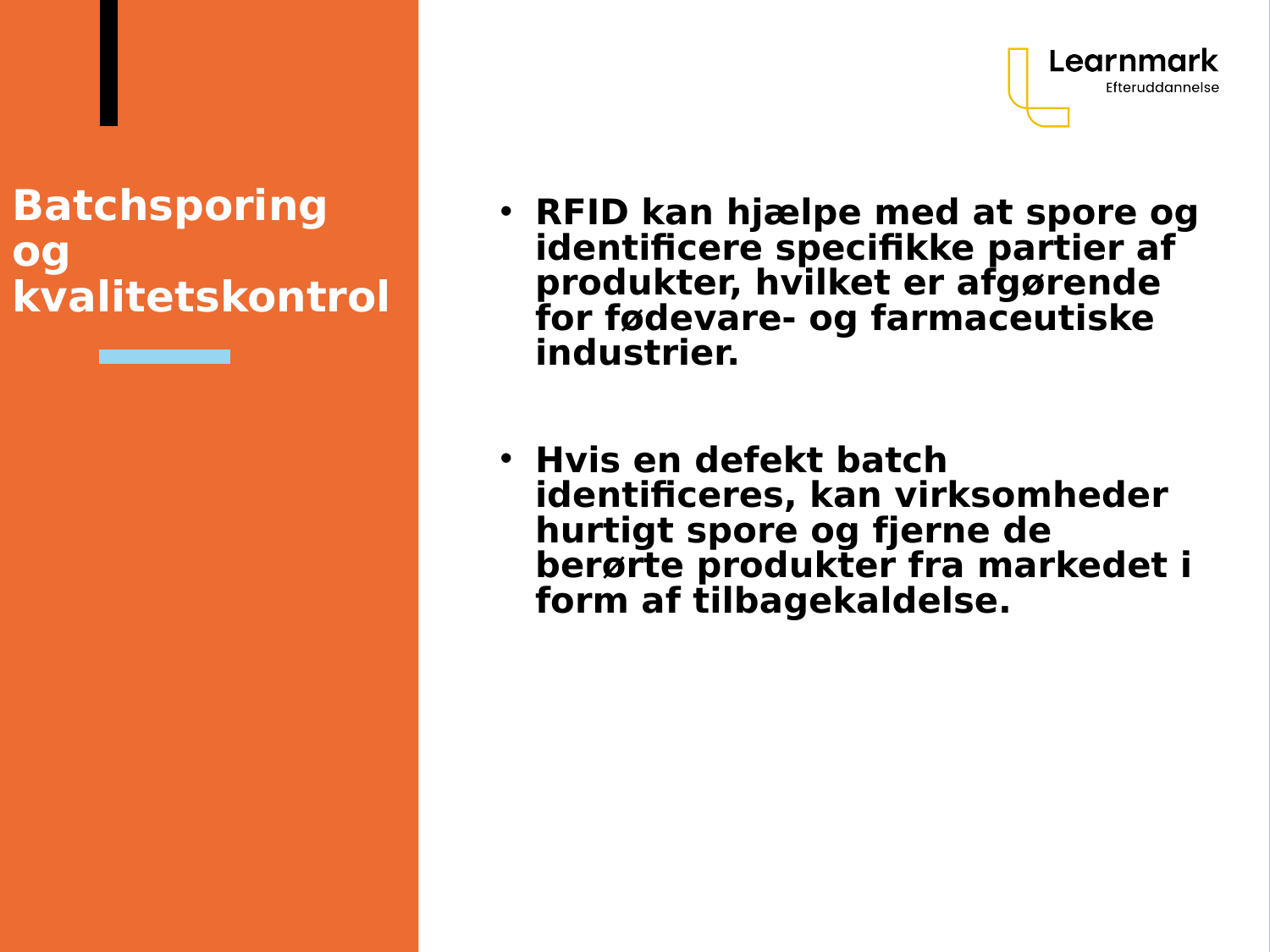

# Batchsporing og kvalitetskontrol
RFID kan hjælpe med at spore og identificere specifikke partier af produkter, hvilket er afgørende for fødevare- og farmaceutiske industrier.

Hvis en defekt batch identificeres, kan virksomheder hurtigt spore og fjerne de berørte produkter fra markedet i form af tilbagekaldelse.